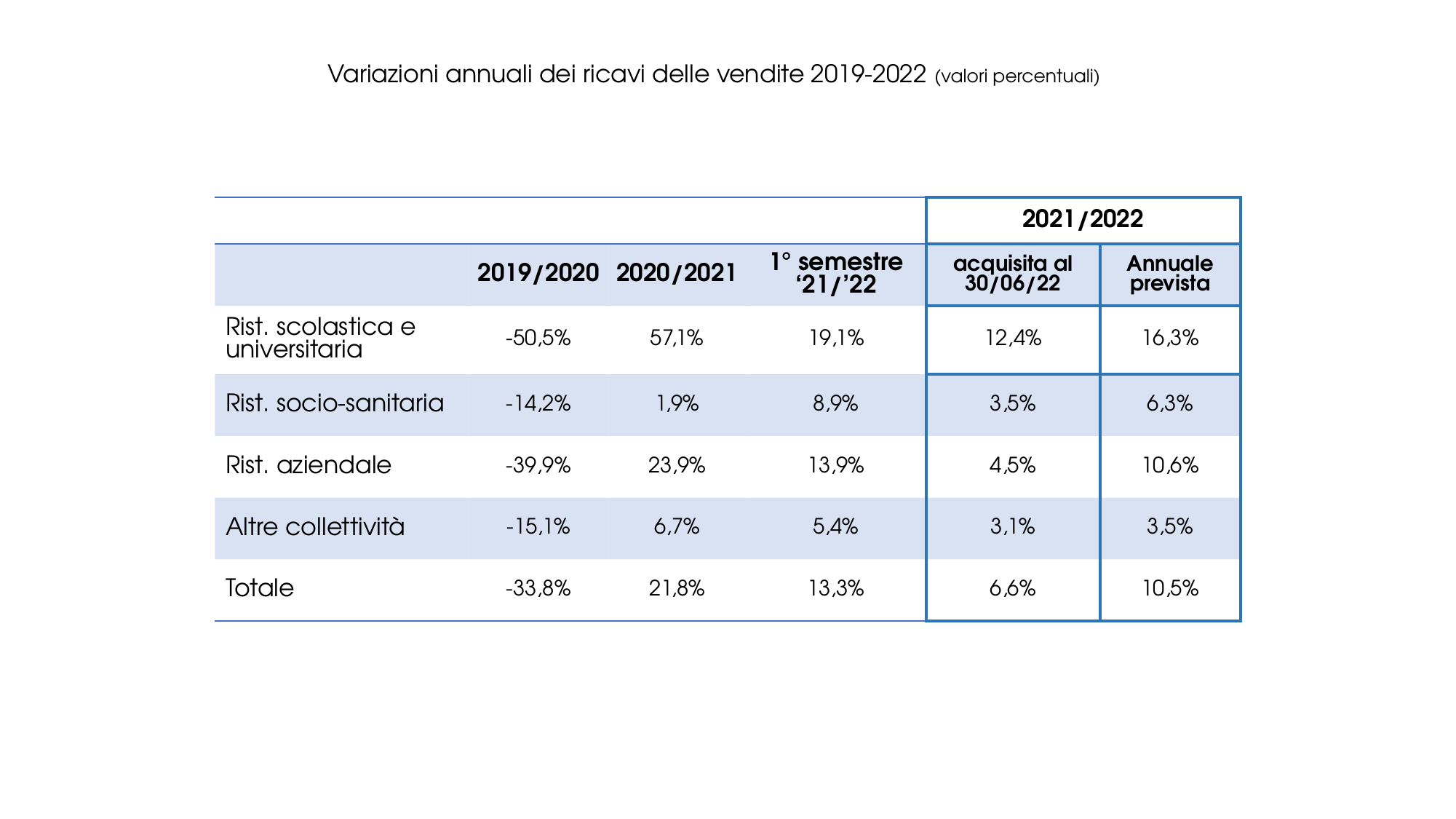

Variazioni annuali dei ricavi delle vendite 2019-2022 (valori percentuali)
|  |  |  |  | 2021/2022 |  |
| --- | --- | --- | --- | --- | --- |
|  | 2019/2020 | 2020/2021 | 1° semestre ‘21/’22 | acquisita al 30/06/22 | Annuale prevista |
| Rist. scolastica e universitaria | -50,5% | 57,1% | 19,1% | 12,4% | 16,3% |
| Rist. socio-sanitaria | -14,2% | 1,9% | 8,9% | 3,5% | 6,3% |
| Rist. aziendale | -39,9% | 23,9% | 13,9% | 4,5% | 10,6% |
| Altre collettività | -15,1% | 6,7% | 5,4% | 3,1% | 3,5% |
| Totale | -33,8% | 21,8% | 13,3% | 6,6% | 10,5% |